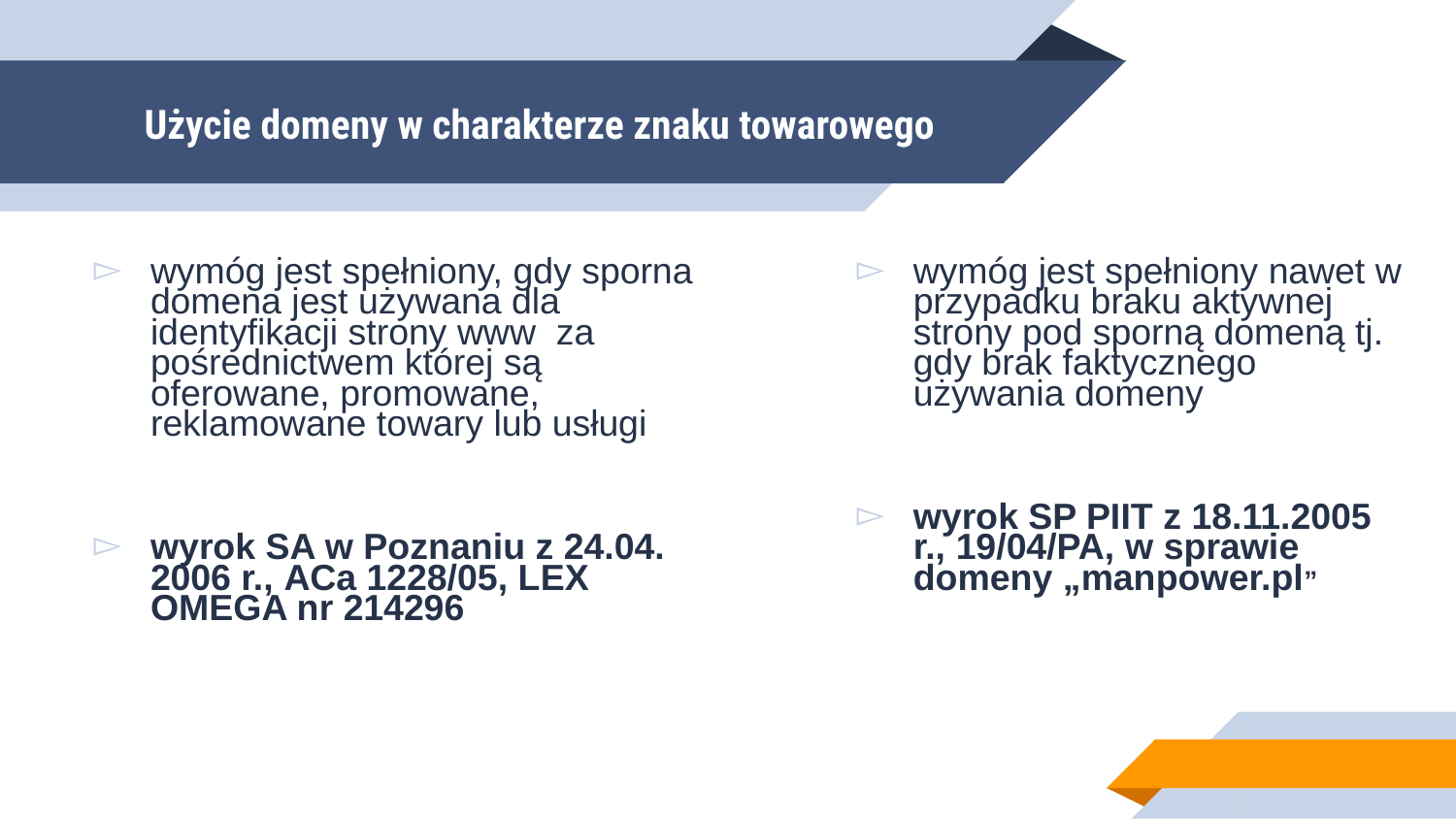

# Użycie domeny w charakterze znaku towarowego
wymóg jest spełniony, gdy sporna domena jest używana dla identyfikacji strony www  za pośrednictwem której są oferowane, promowane, reklamowane towary lub usługi

wyrok SA w Poznaniu z 24.04. 2006 r., ACa 1228/05, LEX OMEGA nr 214296

wymóg jest spełniony nawet w przypadku braku aktywnej strony pod sporną domeną tj. gdy brak faktycznego używania domeny

wyrok SP PIIT z 18.11.2005 r., 19/04/PA, w sprawie domeny „manpower.pl”